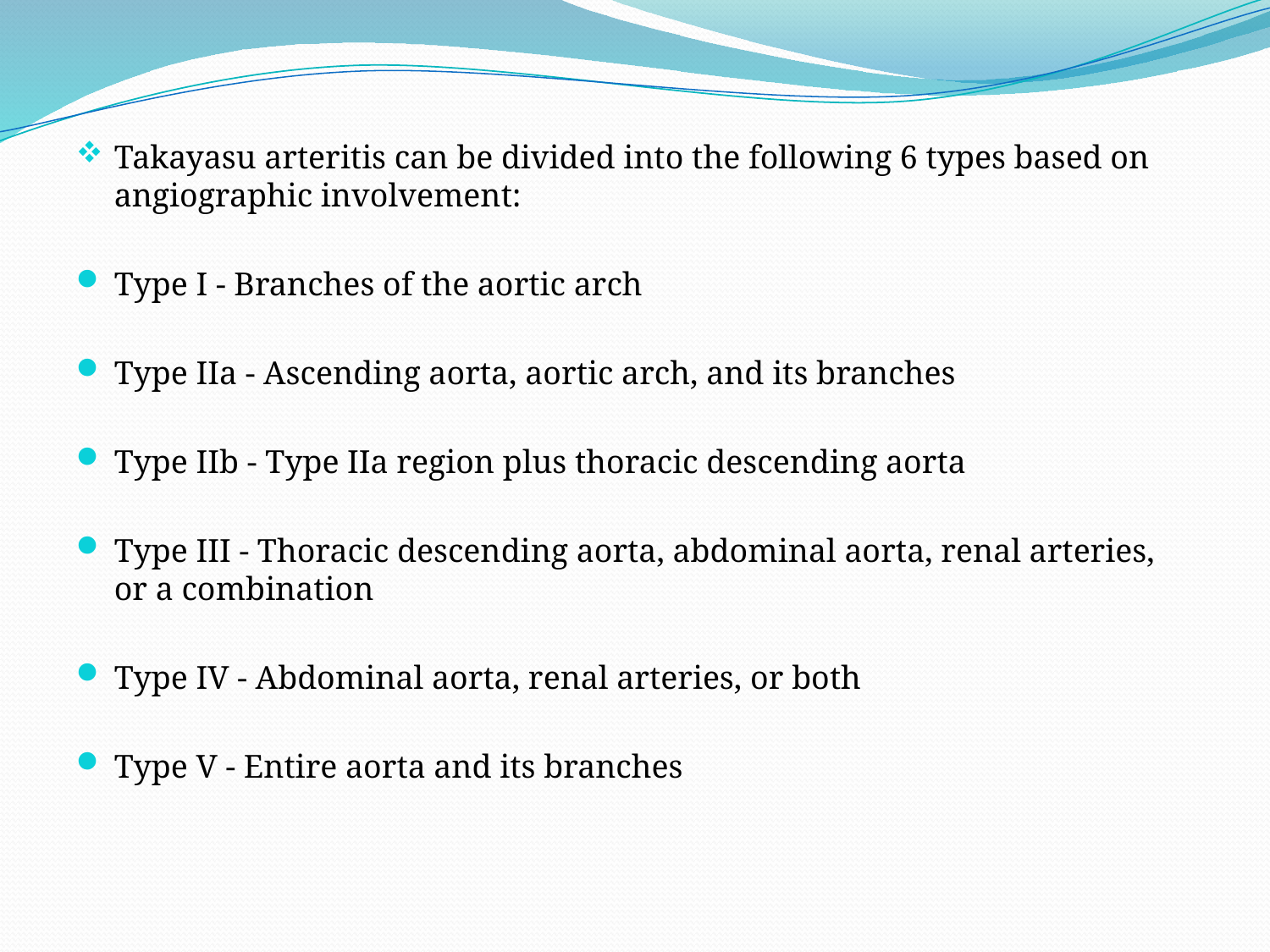

Takayasu arteritis can be divided into the following 6 types based on angiographic involvement:

Type I - Branches of the aortic arch

Type IIa - Ascending aorta, aortic arch, and its branches

Type IIb - Type IIa region plus thoracic descending aorta

Type III - Thoracic descending aorta, abdominal aorta, renal arteries, or a combination

Type IV - Abdominal aorta, renal arteries, or both

Type V - Entire aorta and its branches